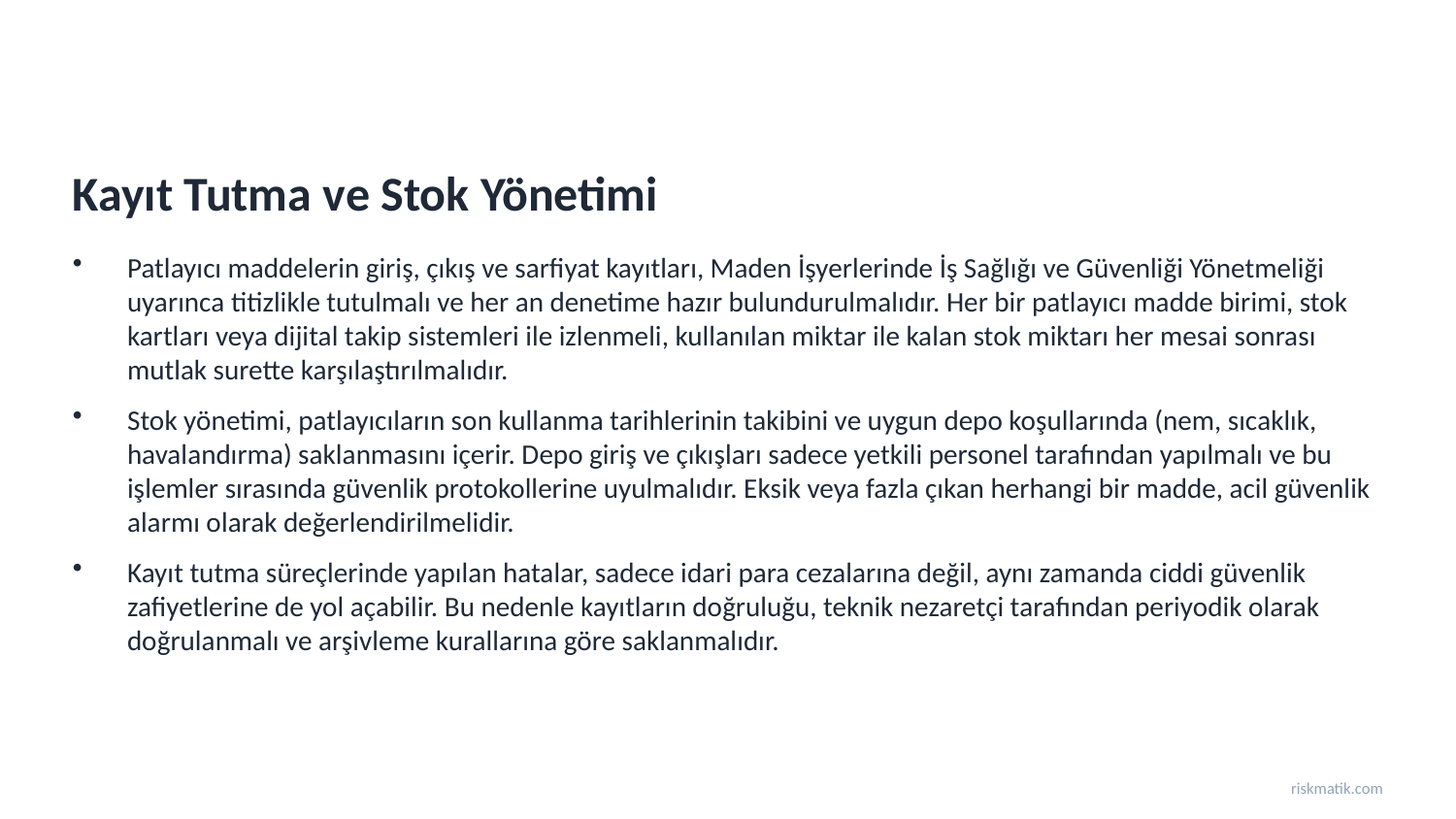

Kayıt Tutma ve Stok Yönetimi
Patlayıcı maddelerin giriş, çıkış ve sarfiyat kayıtları, Maden İşyerlerinde İş Sağlığı ve Güvenliği Yönetmeliği uyarınca titizlikle tutulmalı ve her an denetime hazır bulundurulmalıdır. Her bir patlayıcı madde birimi, stok kartları veya dijital takip sistemleri ile izlenmeli, kullanılan miktar ile kalan stok miktarı her mesai sonrası mutlak surette karşılaştırılmalıdır.
Stok yönetimi, patlayıcıların son kullanma tarihlerinin takibini ve uygun depo koşullarında (nem, sıcaklık, havalandırma) saklanmasını içerir. Depo giriş ve çıkışları sadece yetkili personel tarafından yapılmalı ve bu işlemler sırasında güvenlik protokollerine uyulmalıdır. Eksik veya fazla çıkan herhangi bir madde, acil güvenlik alarmı olarak değerlendirilmelidir.
Kayıt tutma süreçlerinde yapılan hatalar, sadece idari para cezalarına değil, aynı zamanda ciddi güvenlik zafiyetlerine de yol açabilir. Bu nedenle kayıtların doğruluğu, teknik nezaretçi tarafından periyodik olarak doğrulanmalı ve arşivleme kurallarına göre saklanmalıdır.
riskmatik.com